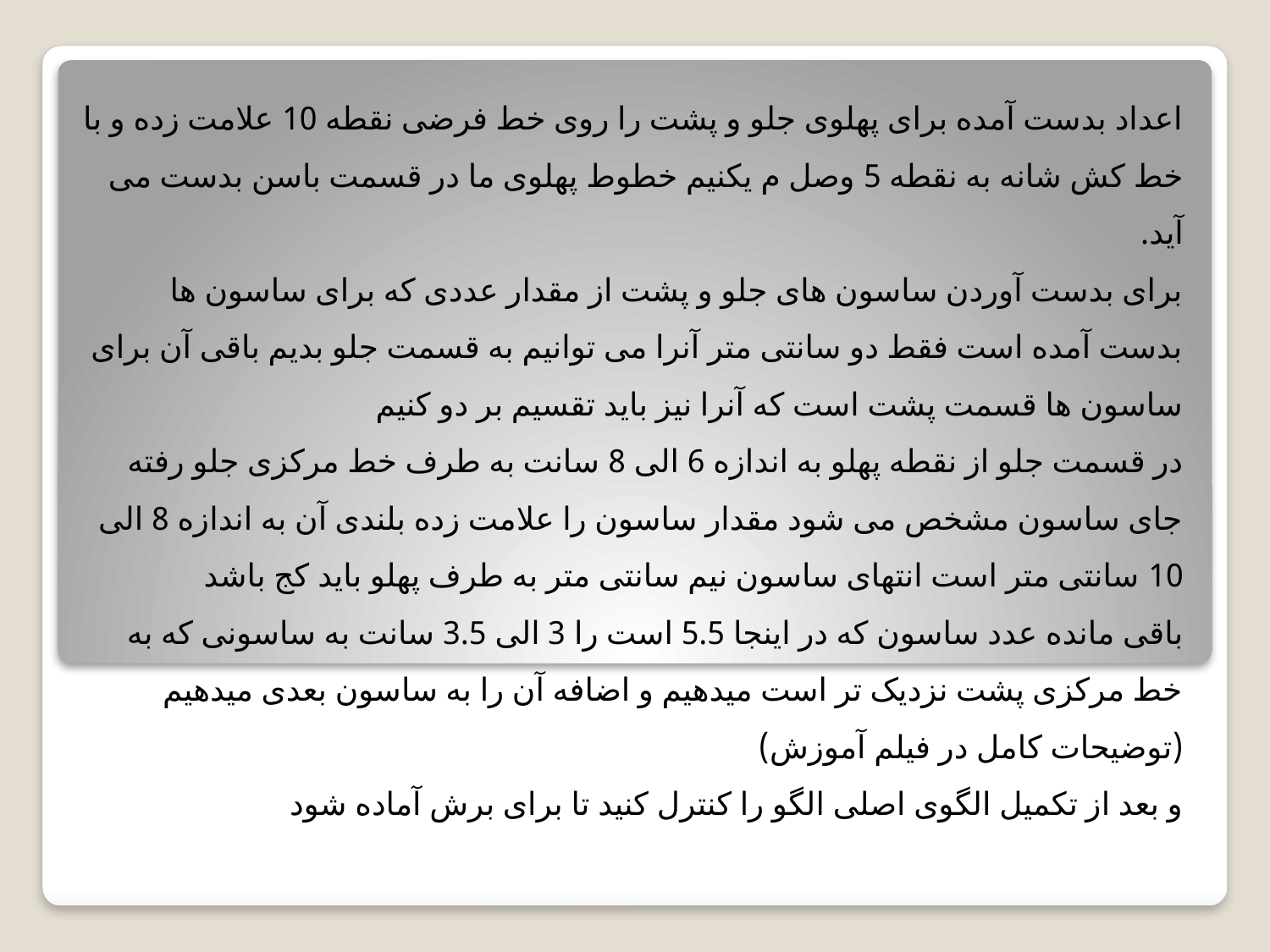

اعداد بدست آمده برای پهلوی جلو و پشت را روی خط فرضی نقطه 10 علامت زده و با خط کش شانه به نقطه 5 وصل م یکنیم خطوط پهلوی ما در قسمت باسن بدست می آید.
برای بدست آوردن ساسون های جلو و پشت از مقدار عددی که برای ساسون ها بدست آمده است فقط دو سانتی متر آنرا می توانیم به قسمت جلو بدیم باقی آن برای ساسون ها قسمت پشت است که آنرا نیز باید تقسیم بر دو کنیم
در قسمت جلو از نقطه پهلو به اندازه 6 الی 8 سانت به طرف خط مرکزی جلو رفته جای ساسون مشخص می شود مقدار ساسون را علامت زده بلندی آن به اندازه 8 الی 10 سانتی متر است انتهای ساسون نیم سانتی متر به طرف پهلو باید کج باشد
باقی مانده عدد ساسون که در اینجا 5.5 است را 3 الی 3.5 سانت به ساسونی که به خط مرکزی پشت نزدیک تر است میدهیم و اضافه آن را به ساسون بعدی میدهیم
(توضیحات کامل در فیلم آموزش)
و بعد از تکمیل الگوی اصلی الگو را کنترل کنید تا برای برش آماده شود